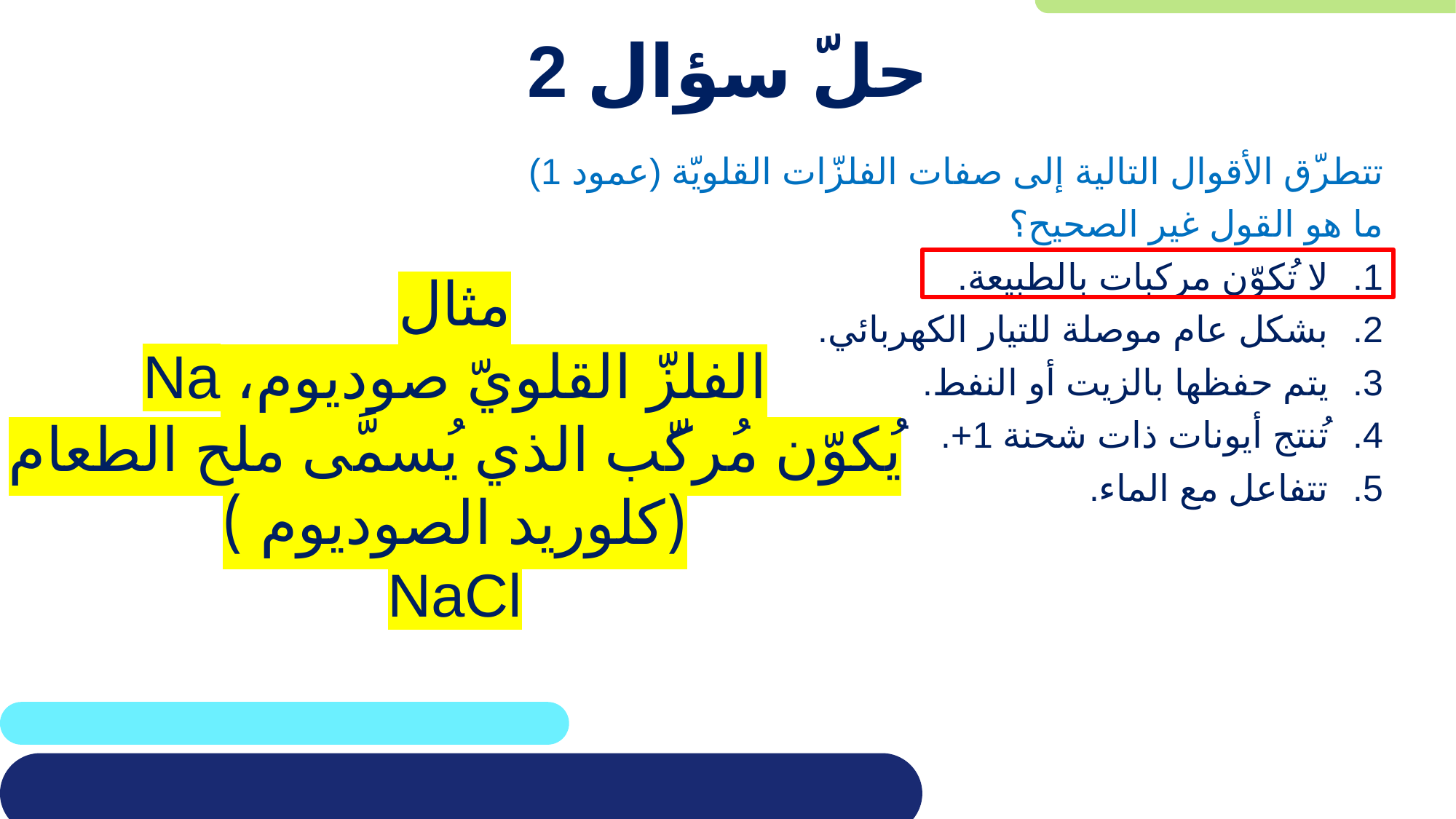

# حلّ سؤال 2
تتطرّق الأقوال التالية إلى صفات الفلزّات القلويّة (عمود 1)
ما هو القول غير الصحيح؟
لا تُكوّن مركبات بالطبيعة.
بشكل عام موصلة للتيار الكهربائي.
يتم حفظها بالزيت أو النفط.
تُنتج أيونات ذات شحنة 1+.
تتفاعل مع الماء.

مثال
الفلزّ القلويّ صوديوم، Na
يُكوّن مُركّب الذي يُسمَّى ملح الطعام
(كلوريد الصوديوم )
NaCl